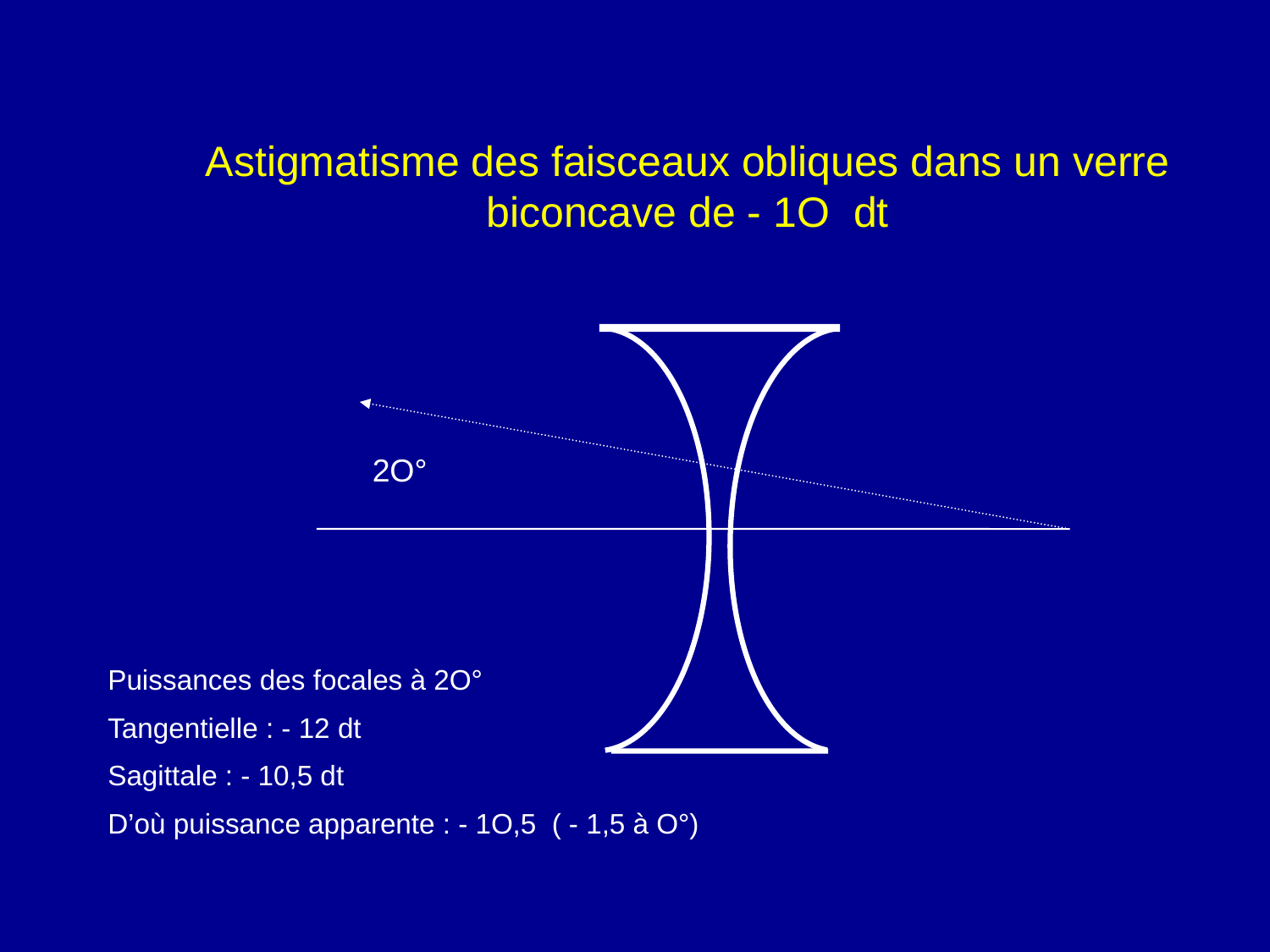

# Astigmatisme des faisceaux obliques dans un verre biconcave de - 1O  dt

2O°

Puissances des focales à 2O°
Tangentielle : - 12 dt
Sagittale : - 10,5 dt
D’où puissance apparente : - 1O,5  ( - 1,5 à O°)